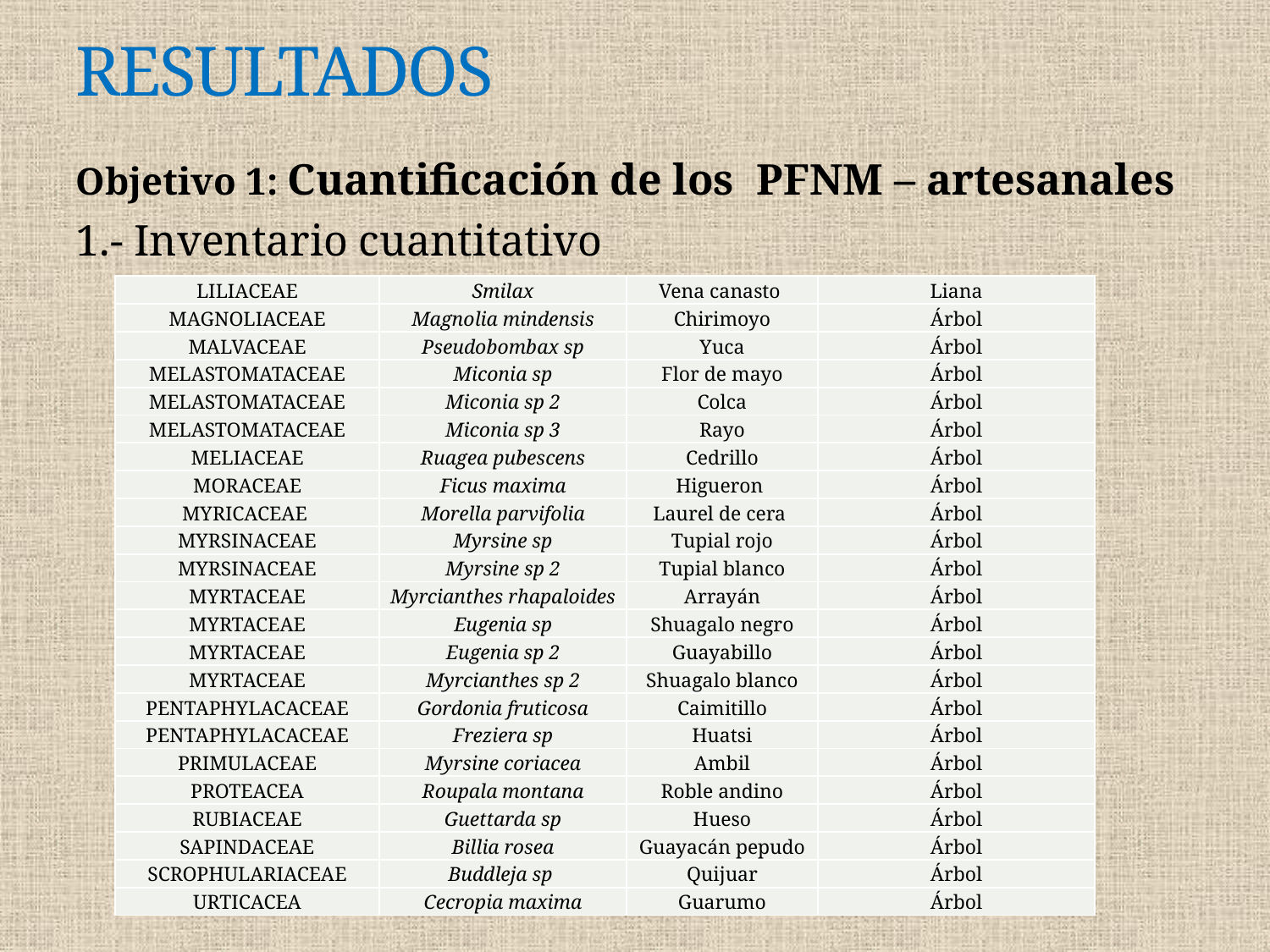

# RESULTADOS
Objetivo 1: Cuantificación de los  PFNM – artesanales
1.- Inventario cuantitativo

| LILIACEAE | Smilax | Vena canasto | Liana |
| --- | --- | --- | --- |
| MAGNOLIACEAE | Magnolia mindensis | Chirimoyo | Árbol |
| MALVACEAE | Pseudobombax sp | Yuca | Árbol |
| MELASTOMATACEAE | Miconia sp | Flor de mayo | Árbol |
| MELASTOMATACEAE | Miconia sp 2 | Colca | Árbol |
| MELASTOMATACEAE | Miconia sp 3 | Rayo | Árbol |
| MELIACEAE | Ruagea pubescens | Cedrillo | Árbol |
| MORACEAE | Ficus maxima | Higueron | Árbol |
| MYRICACEAE | Morella parvifolia | Laurel de cera | Árbol |
| MYRSINACEAE | Myrsine sp | Tupial rojo | Árbol |
| MYRSINACEAE | Myrsine sp 2 | Tupial blanco | Árbol |
| MYRTACEAE | Myrcianthes rhapaloides | Arrayán | Árbol |
| MYRTACEAE | Eugenia sp | Shuagalo negro | Árbol |
| MYRTACEAE | Eugenia sp 2 | Guayabillo | Árbol |
| MYRTACEAE | Myrcianthes sp 2 | Shuagalo blanco | Árbol |
| PENTAPHYLACACEAE | Gordonia fruticosa | Caimitillo | Árbol |
| PENTAPHYLACACEAE | Freziera sp | Huatsi | Árbol |
| PRIMULACEAE | Myrsine coriacea | Ambil | Árbol |
| PROTEACEA | Roupala montana | Roble andino | Árbol |
| RUBIACEAE | Guettarda sp | Hueso | Árbol |
| SAPINDACEAE | Billia rosea | Guayacán pepudo | Árbol |
| SCROPHULARIACEAE | Buddleja sp | Quijuar | Árbol |
| URTICACEA | Cecropia maxima | Guarumo | Árbol |